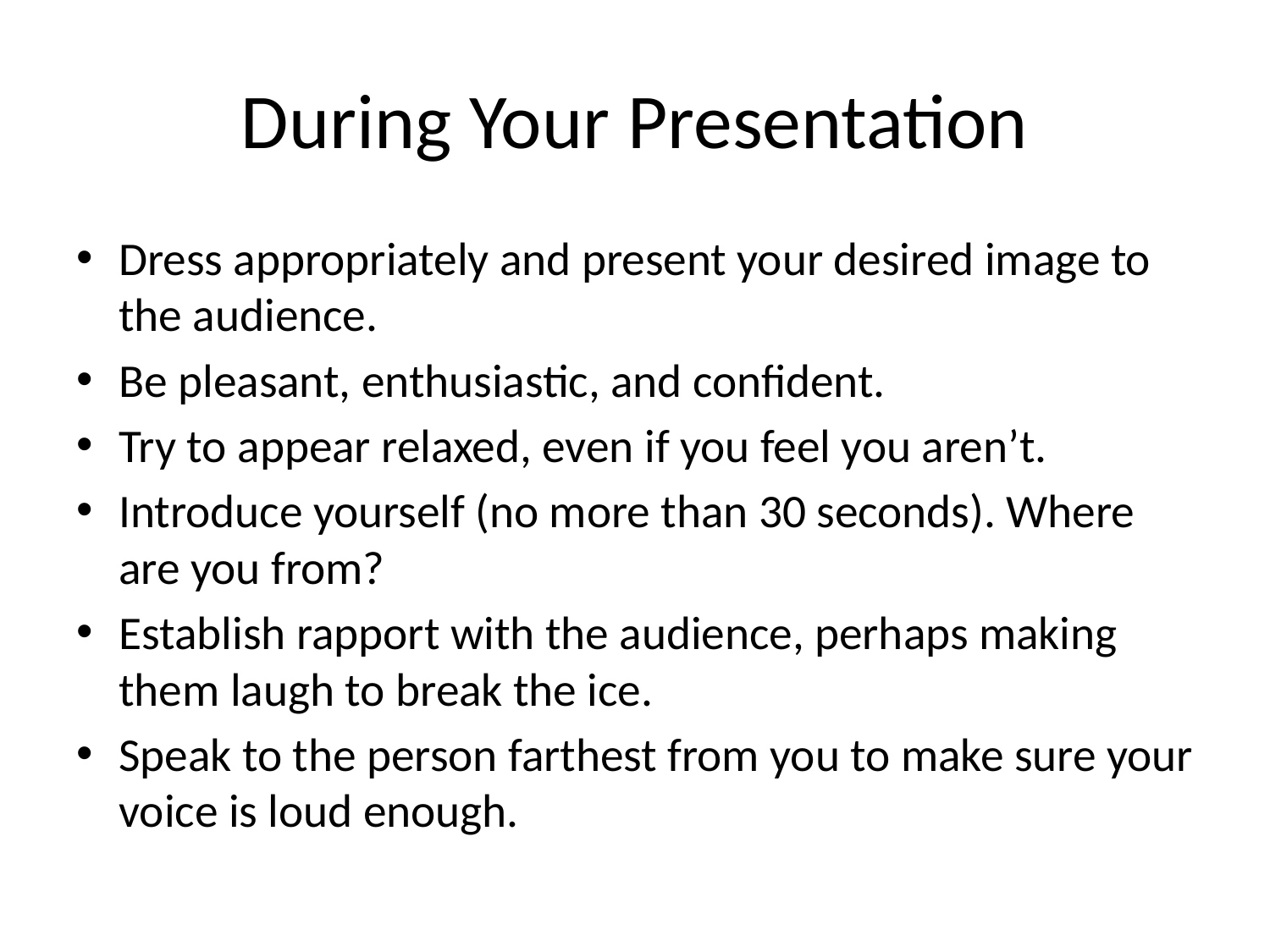

# During Your Presentation
Dress appropriately and present your desired image to the audience.
Be pleasant, enthusiastic, and confident.
Try to appear relaxed, even if you feel you aren’t.
Introduce yourself (no more than 30 seconds). Where are you from?
Establish rapport with the audience, perhaps making them laugh to break the ice.
Speak to the person farthest from you to make sure your voice is loud enough.